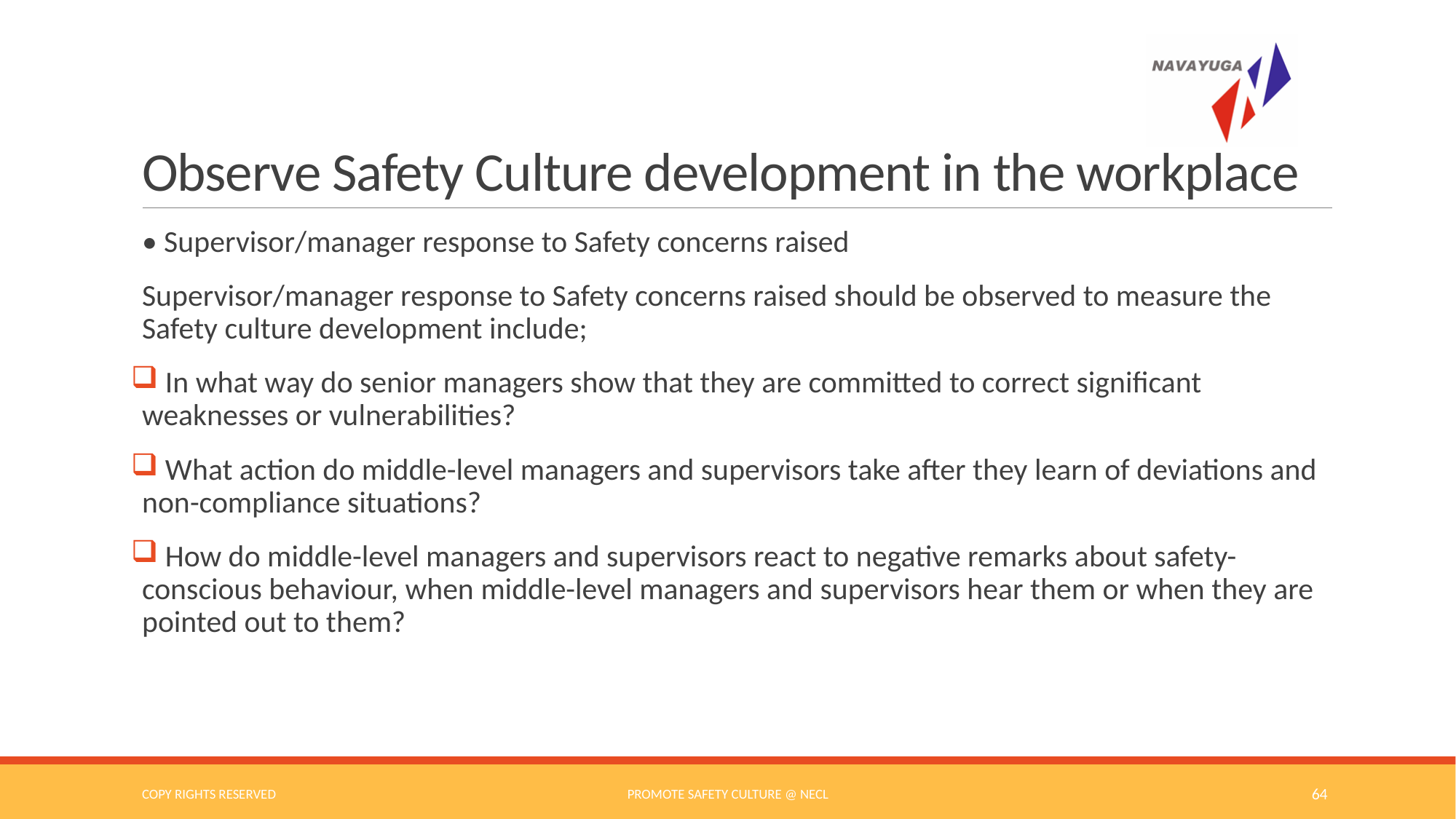

# Observe Safety Culture development in the workplace
• Supervisor/manager response to Safety concerns raised
Supervisor/manager response to Safety concerns raised should be observed to measure the Safety culture development include;
 In what way do senior managers show that they are committed to correct significant weaknesses or vulnerabilities?
 What action do middle-level managers and supervisors take after they learn of deviations and non-compliance situations?
 How do middle-level managers and supervisors react to negative remarks about safety-conscious behaviour, when middle-level managers and supervisors hear them or when they are pointed out to them?

COPY RIGHTS RESERVED
Promote Safety Culture @ NECL
64